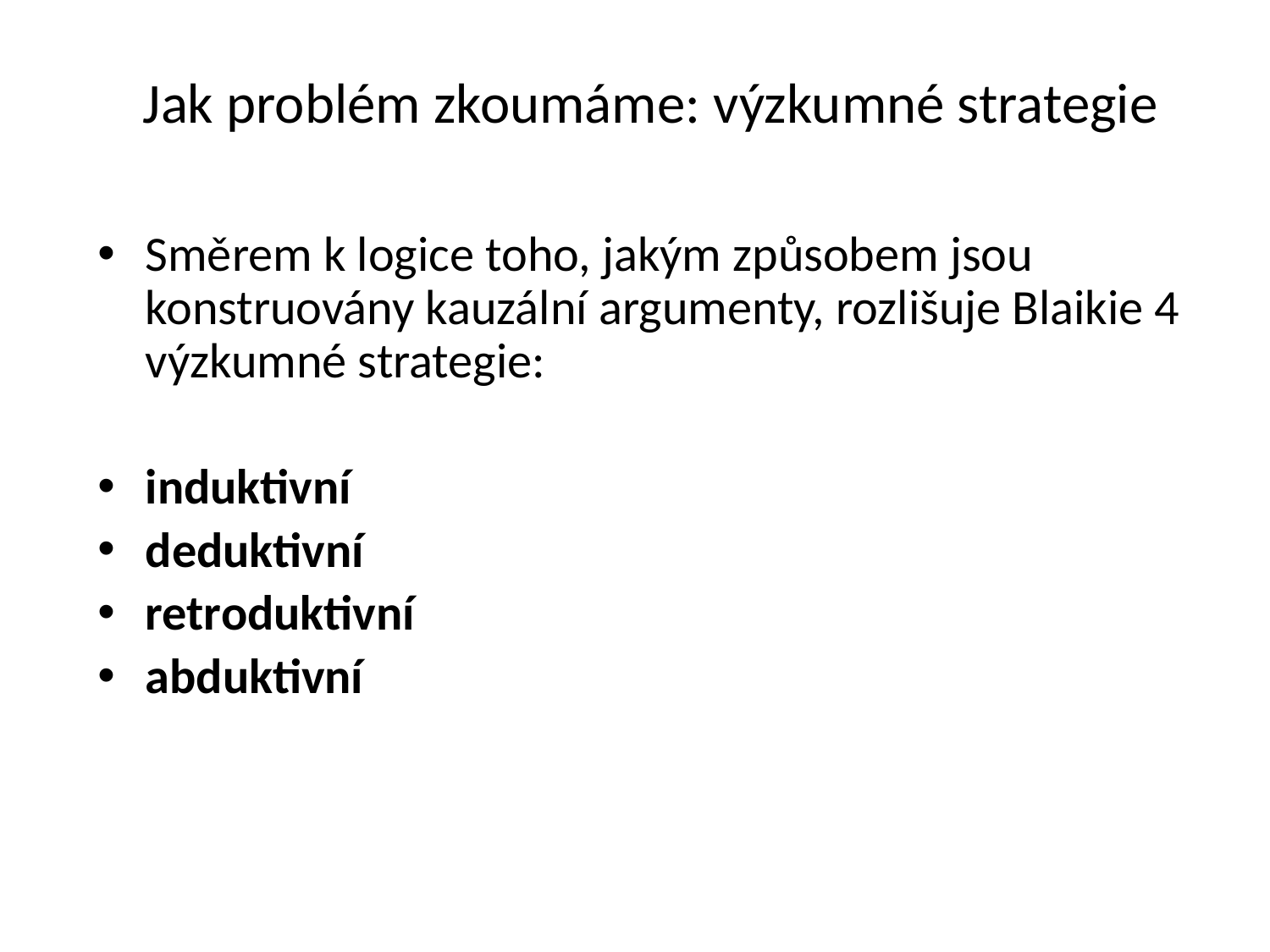

# Jak problém zkoumáme: výzkumné strategie
Směrem k logice toho, jakým způsobem jsou konstruovány kauzální argumenty, rozlišuje Blaikie 4 výzkumné strategie:

induktivní
deduktivní
retroduktivní
abduktivní